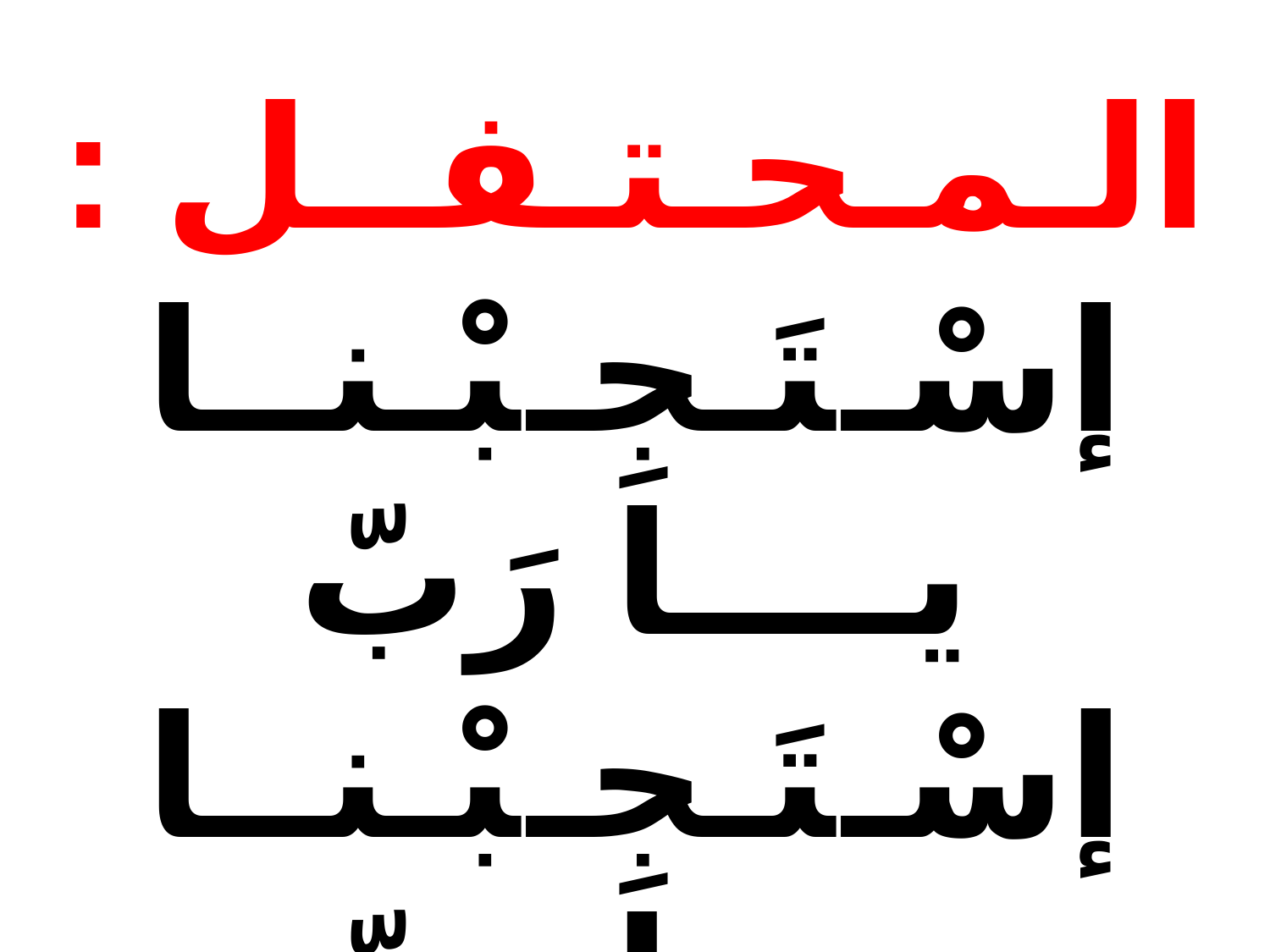

الـمـحـتـفــل :
إسْـتَـجِـبْـنــا يــــا رَبّ
إسْـتَـجِـبْـنــا يــــا رَبّ
إسْـتَـجِـبْـنــا يــــا رَبّ